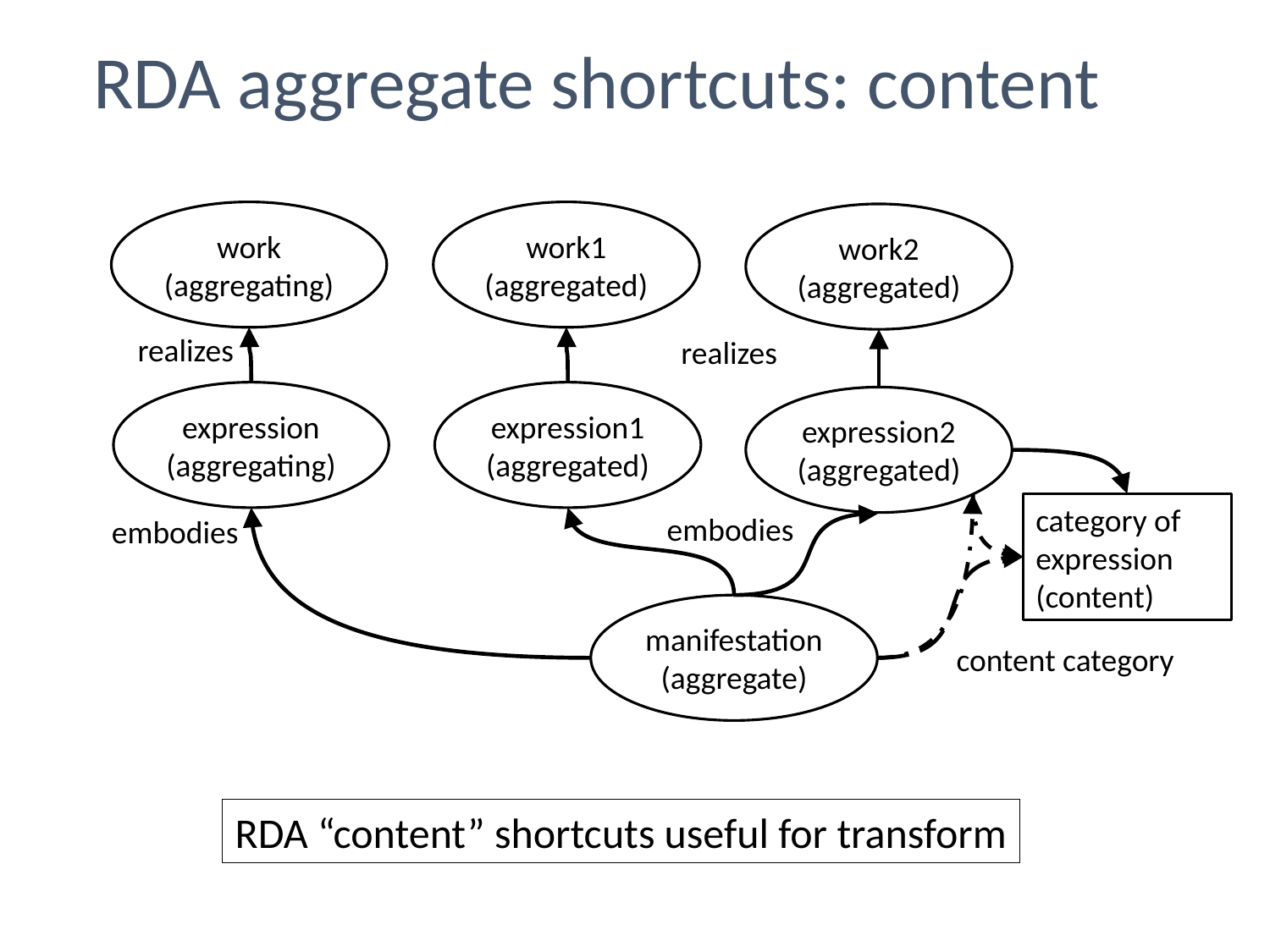

RDA aggregate shortcuts: content
work
(aggregating)
work1
(aggregated)
work2
(aggregated)
realizes
realizes
expression
(aggregating)
expression1
(aggregated)
expression2
(aggregated)
category of expression
(content)
embodies
embodies
manifestation
(aggregate)
content category
RDA “content” shortcuts useful for transform